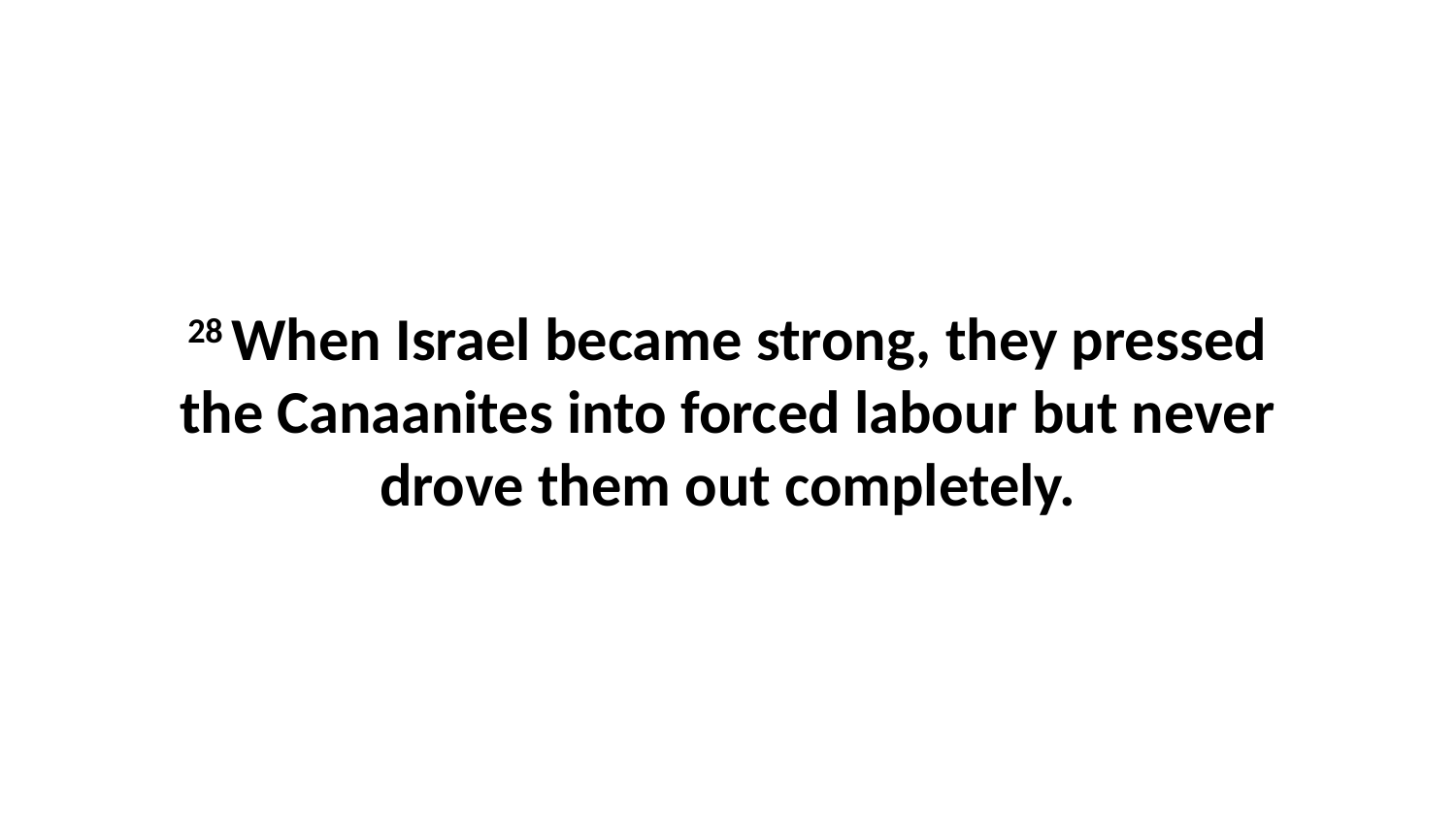

28 When Israel became strong, they pressed the Canaanites into forced labour but never drove them out completely.